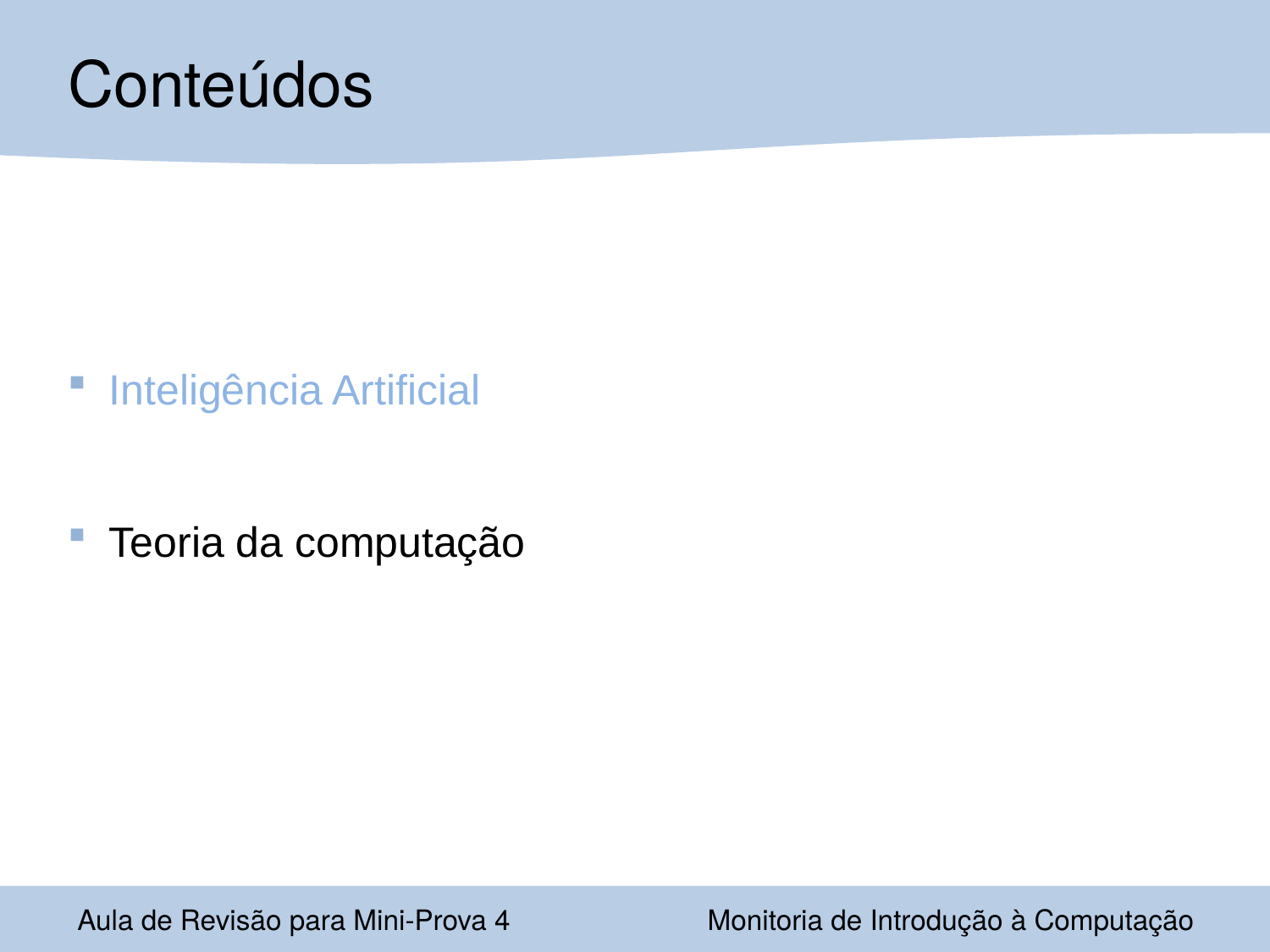

Conteúdos
 Inteligência Artificial

 Teoria da computação

Aula de Revisão para Mini-Prova 4
Monitoria de Introdução à Computação